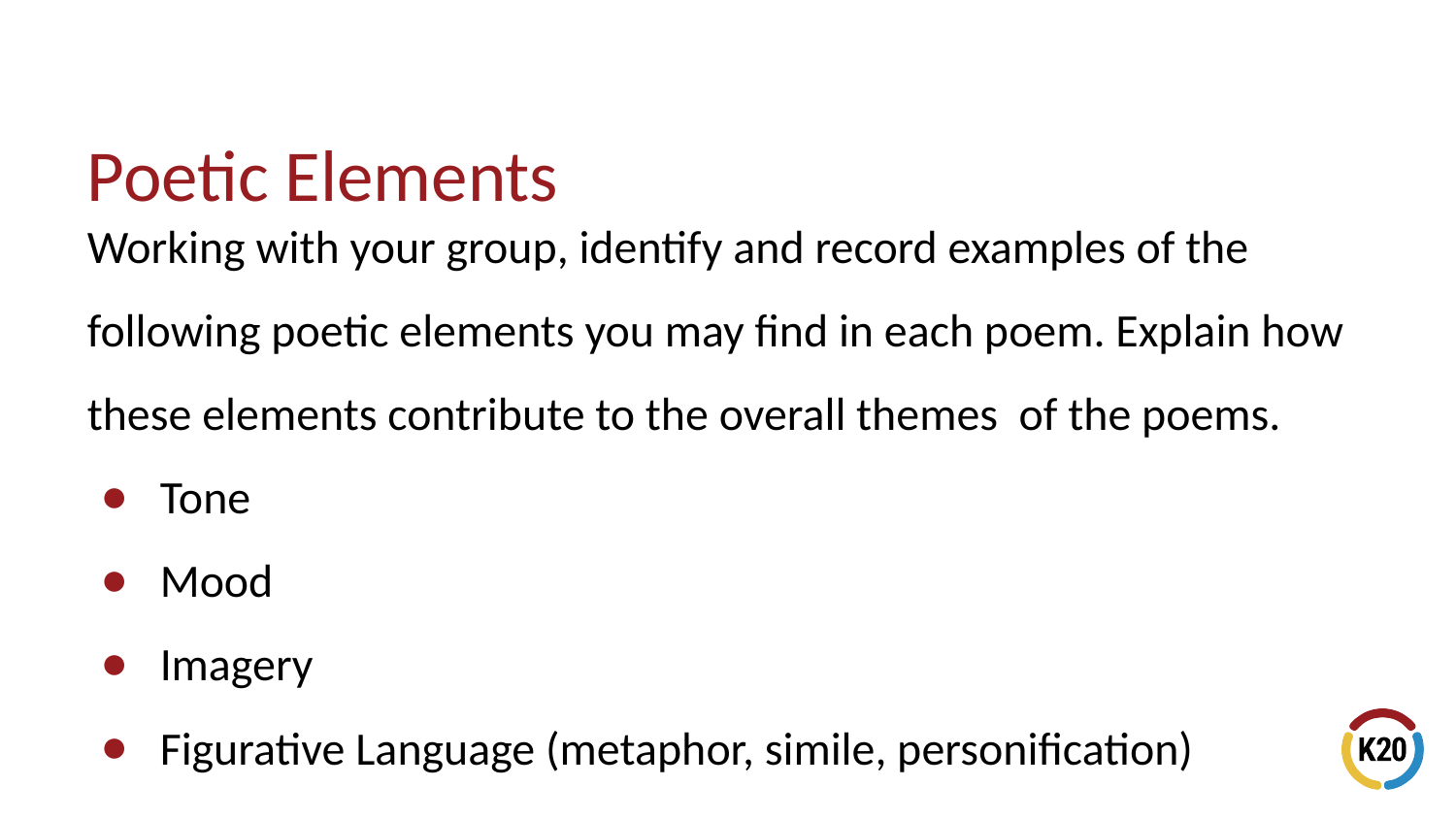

# Poetic Elements
Working with your group, identify and record examples of the following poetic elements you may find in each poem. Explain how these elements contribute to the overall themes  of the poems.
Tone
Mood
Imagery
Figurative Language (metaphor, simile, personification)